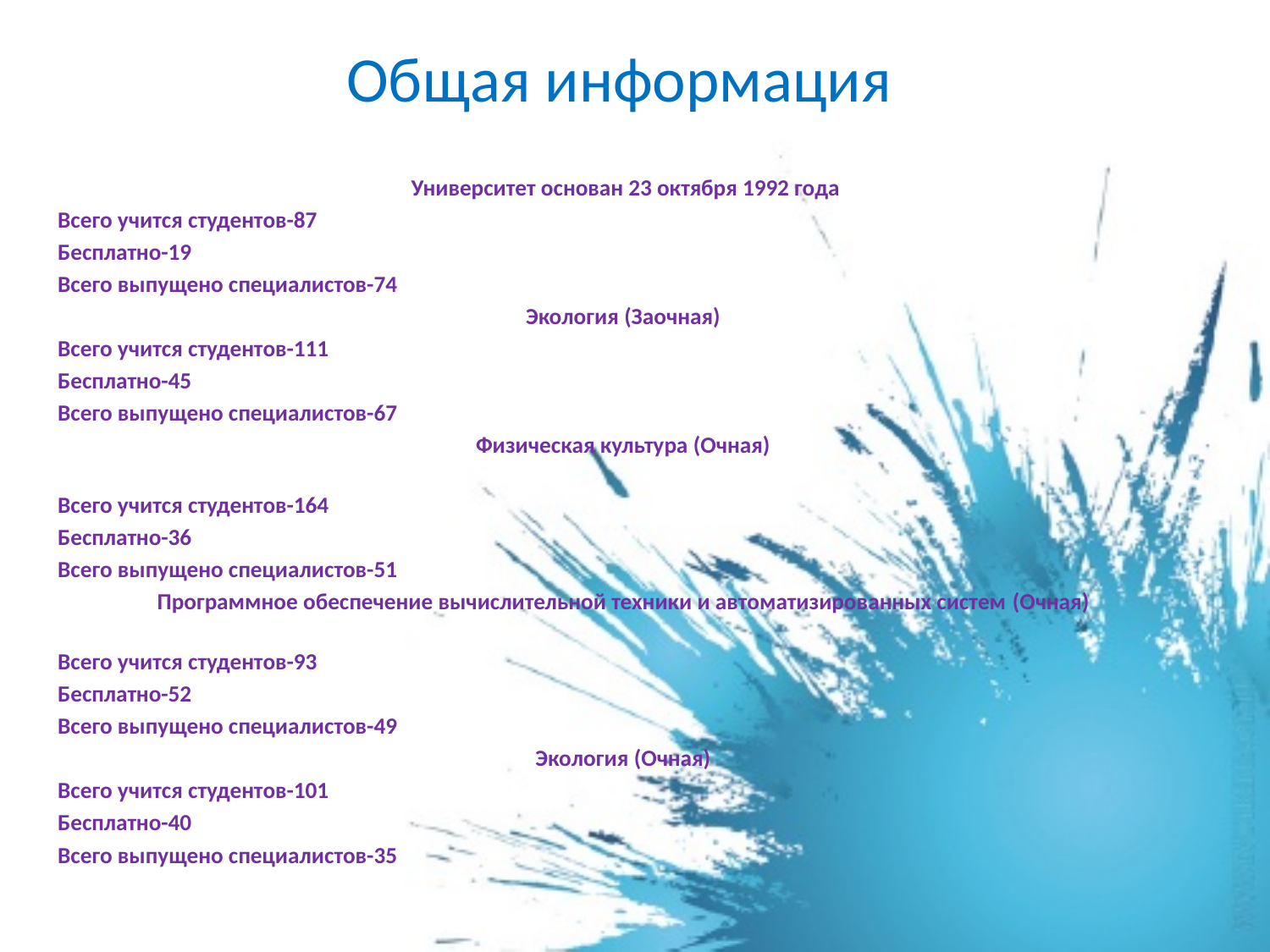

# Общая информация
Университет основан 23 октября 1992 года
Всего учится студентов-87
Бесплатно-19
Всего выпущено специалистов-74
Экология (Заочная)
Всего учится студентов-111
Бесплатно-45
Всего выпущено специалистов-67
Физическая культура (Очная)
Всего учится студентов-164
Бесплатно-36
Всего выпущено специалистов-51
Программное обеспечение вычислительной техники и автоматизированных систем (Очная)
Всего учится студентов-93
Бесплатно-52
Всего выпущено специалистов-49
Экология (Очная)
Всего учится студентов-101
Бесплатно-40
Всего выпущено специалистов-35